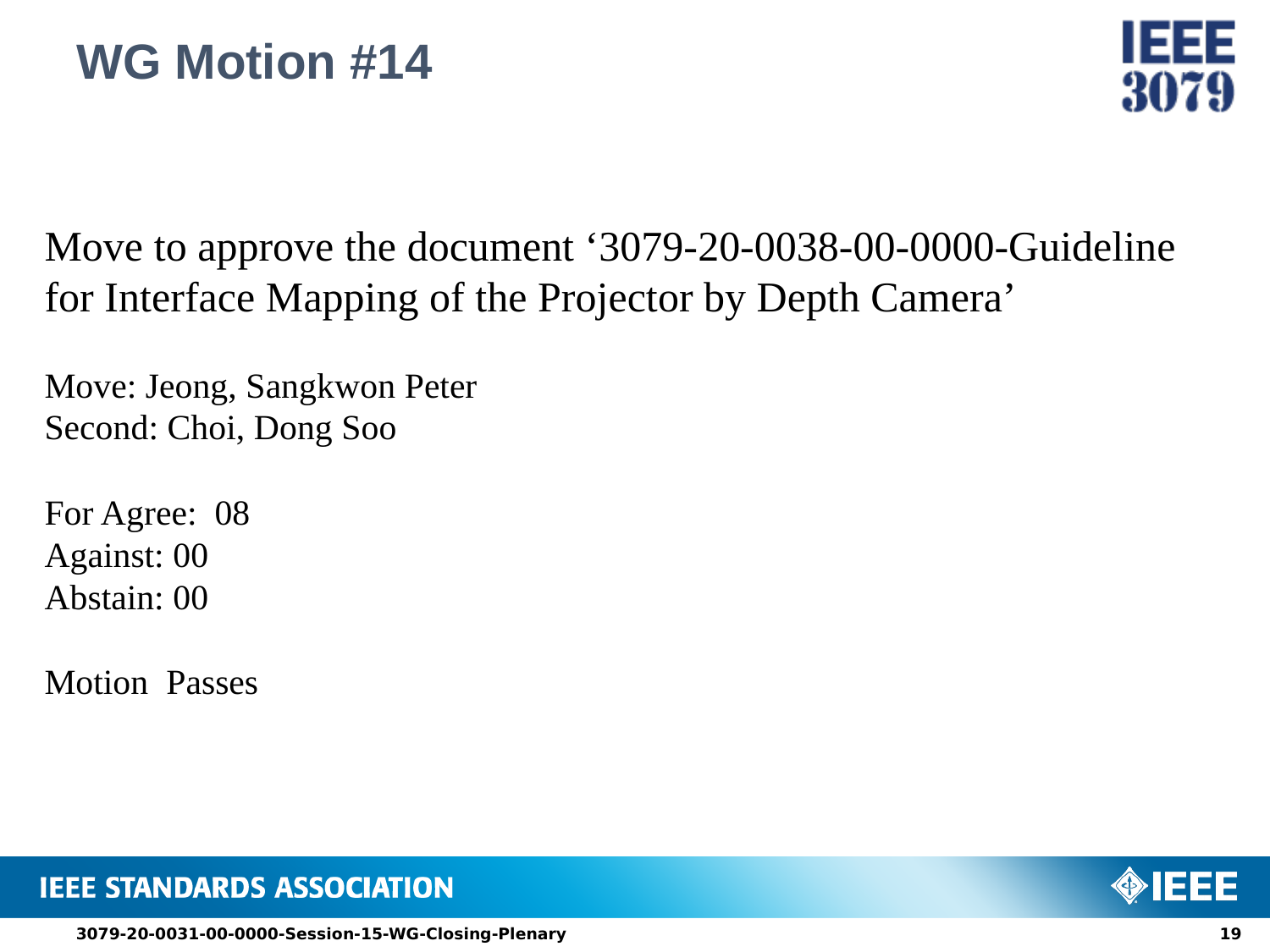

# WG Motion #14
Move to approve the document ‘3079-20-0038-00-0000-Guideline for Interface Mapping of the Projector by Depth Camera’

Move: Jeong, Sangkwon Peter
Second: Choi, Dong Soo

For Agree:  08
Against: 00
Abstain: 00

Motion  Passes
3079-20-0031-00-0000-Session-15-WG-Closing-Plenary
19